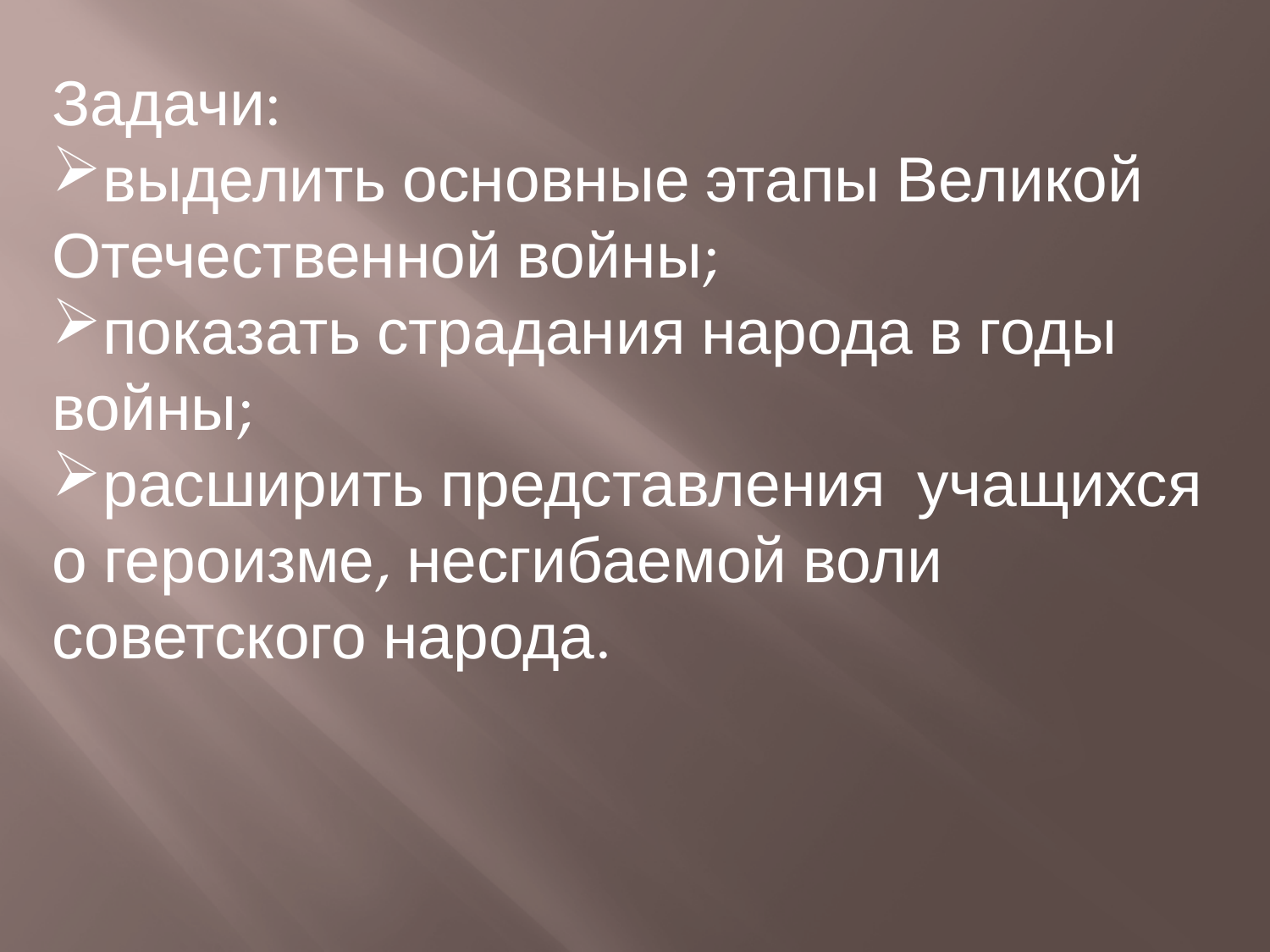

Задачи:
выделить основные этапы Великой Отечественной войны;
показать страдания народа в годы войны;
расширить представления  учащихся о героизме, несгибаемой воли советского народа.